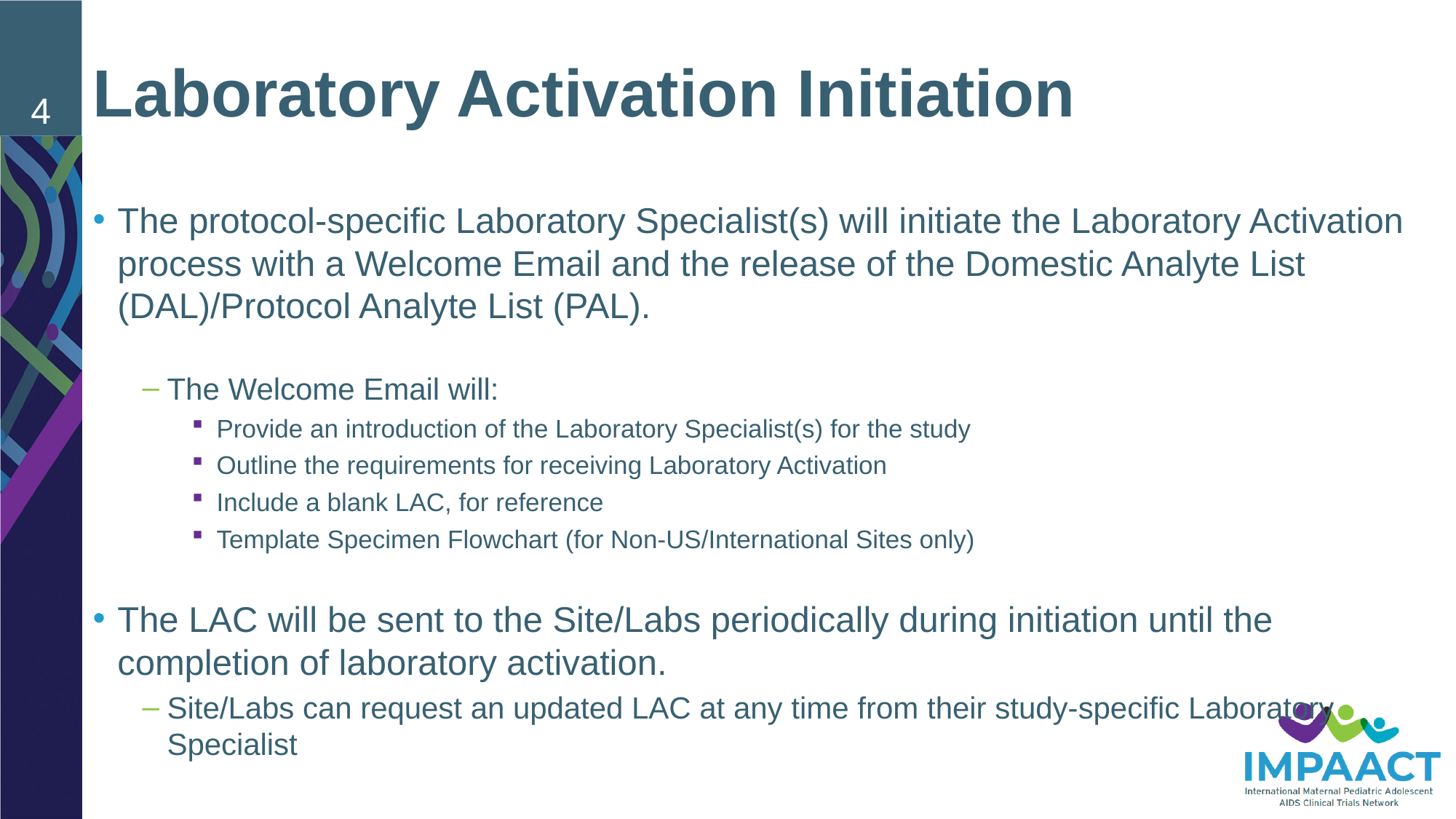

4
# Laboratory Activation Initiation

The protocol-specific Laboratory Specialist(s) will initiate the Laboratory Activation process with a Welcome Email and the release of the Domestic Analyte List (DAL)/Protocol Analyte List (PAL).

The Welcome Email will:
Provide an introduction of the Laboratory Specialist(s) for the study
Outline the requirements for receiving Laboratory Activation
Include a blank LAC, for reference
Template Specimen Flowchart (for Non-US/International Sites only)
The LAC will be sent to the Site/Labs periodically during initiation until the completion of laboratory activation.
Site/Labs can request an updated LAC at any time from their study-specific Laboratory Specialist